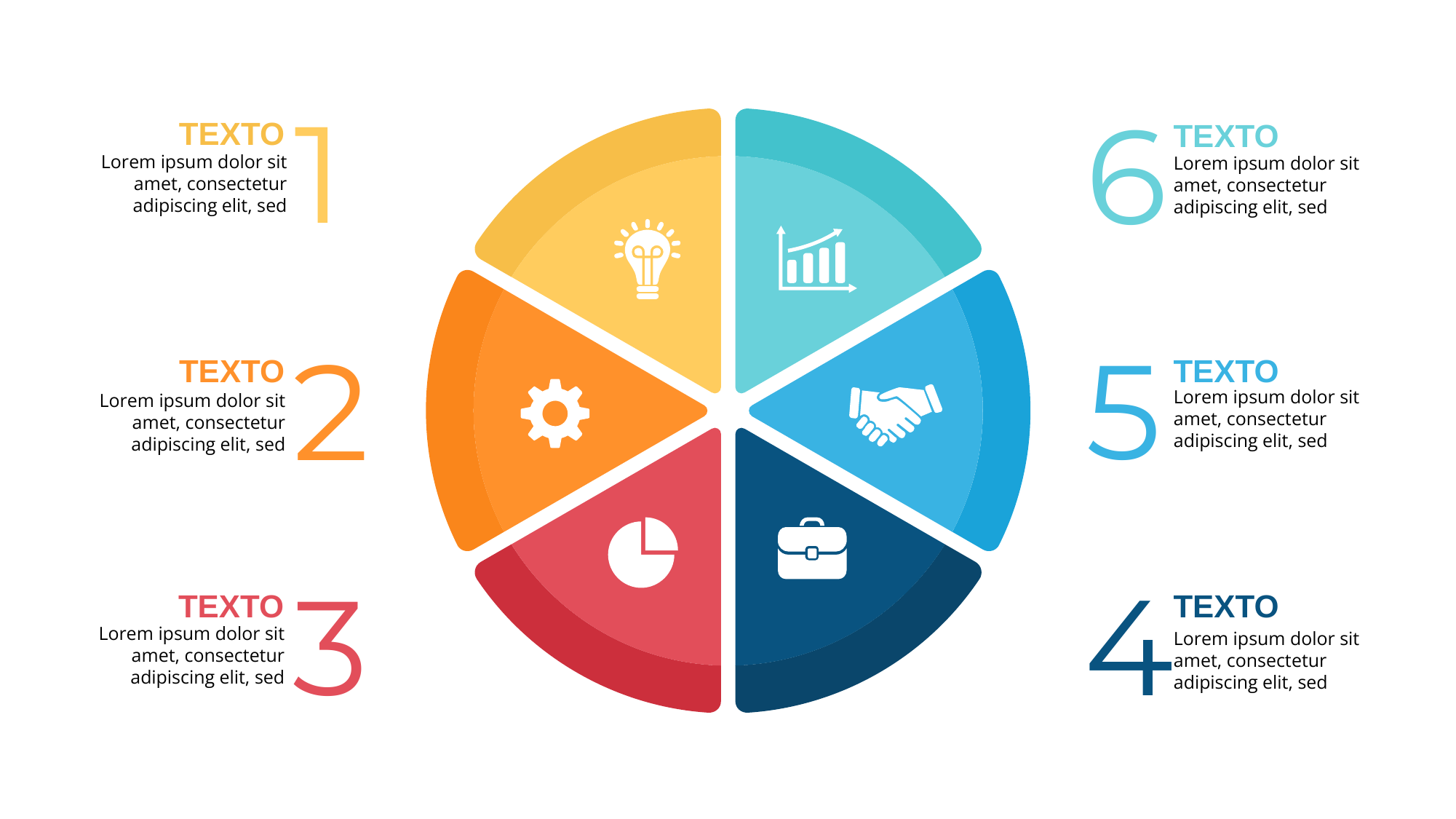

1
6

TEXTO
TEXTO
Lorem ipsum dolor sit amet, consectetur adipiscing elit, sed
Lorem ipsum dolor sit amet, consectetur adipiscing elit, sed

2
5
TEXTO
TEXTO

Lorem ipsum dolor sit amet, consectetur adipiscing elit, sed
Lorem ipsum dolor sit amet, consectetur adipiscing elit, sed

4
3
TEXTO
TEXTO
Lorem ipsum dolor sit amet, consectetur adipiscing elit, sed
Lorem ipsum dolor sit amet, consectetur adipiscing elit, sed